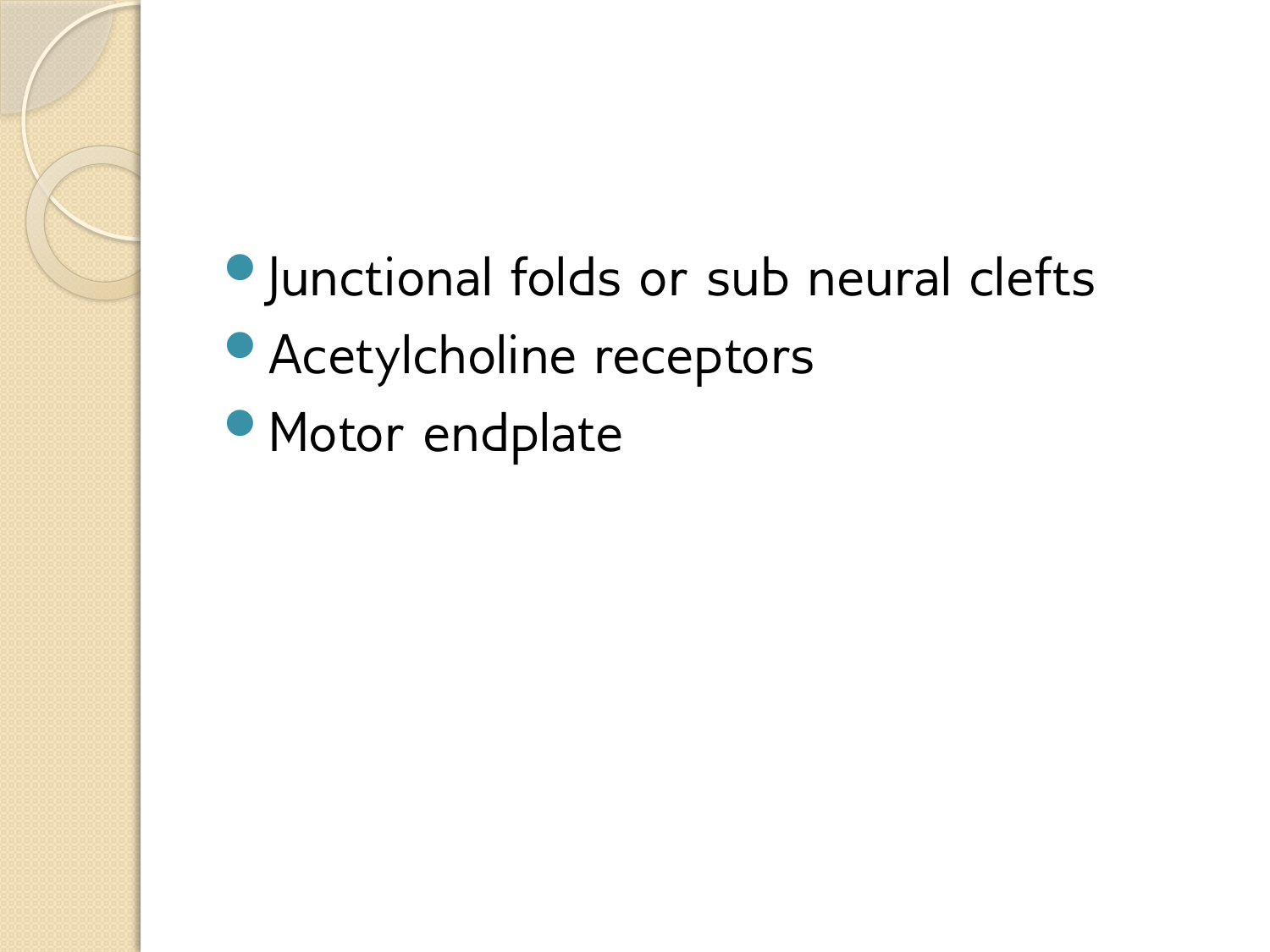

Junctional folds or sub neural clefts
Acetylcholine receptors
Motor endplate